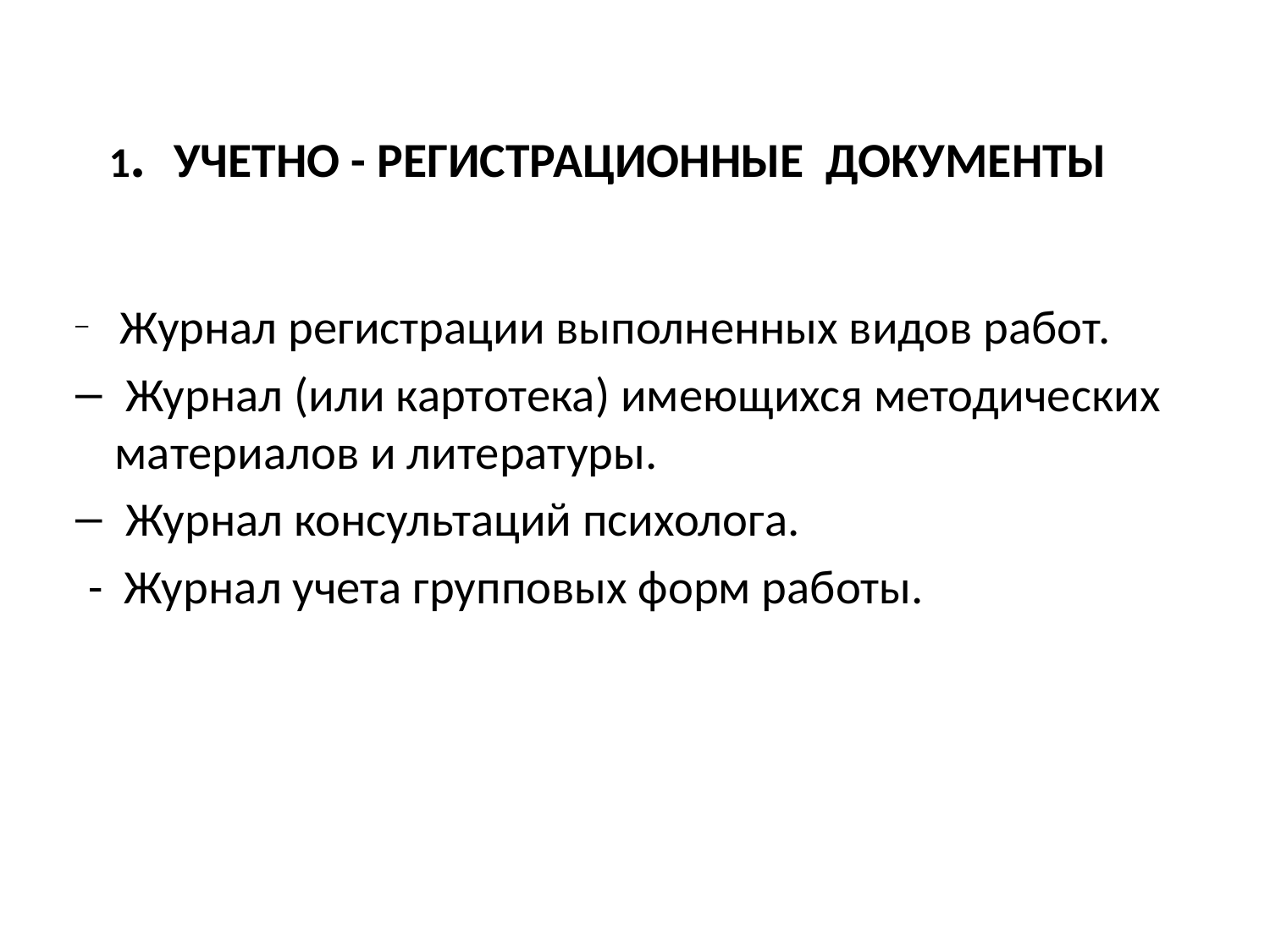

1.  УЧЕТНО - РЕГИСТРАЦИОННЫЕ  ДОКУМЕНТЫ

 Журнал регистрации выполненных видов работ.
 Журнал (или картотека) имеющихся методических материалов и литературы.
 Журнал консультаций психолога.
       -  Журнал учета групповых форм работы.